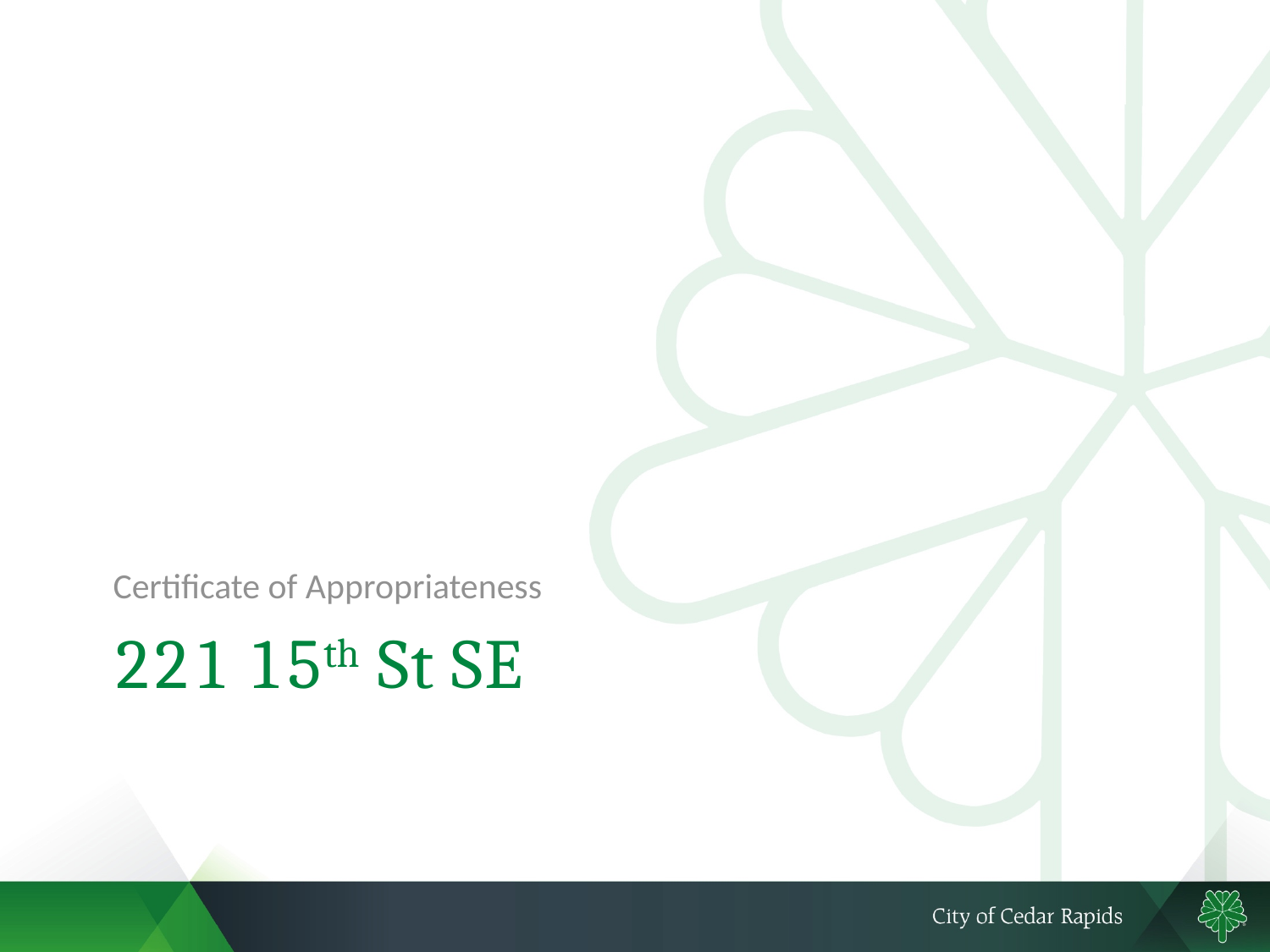

Certificate of Appropriateness
# 221 15th St SE